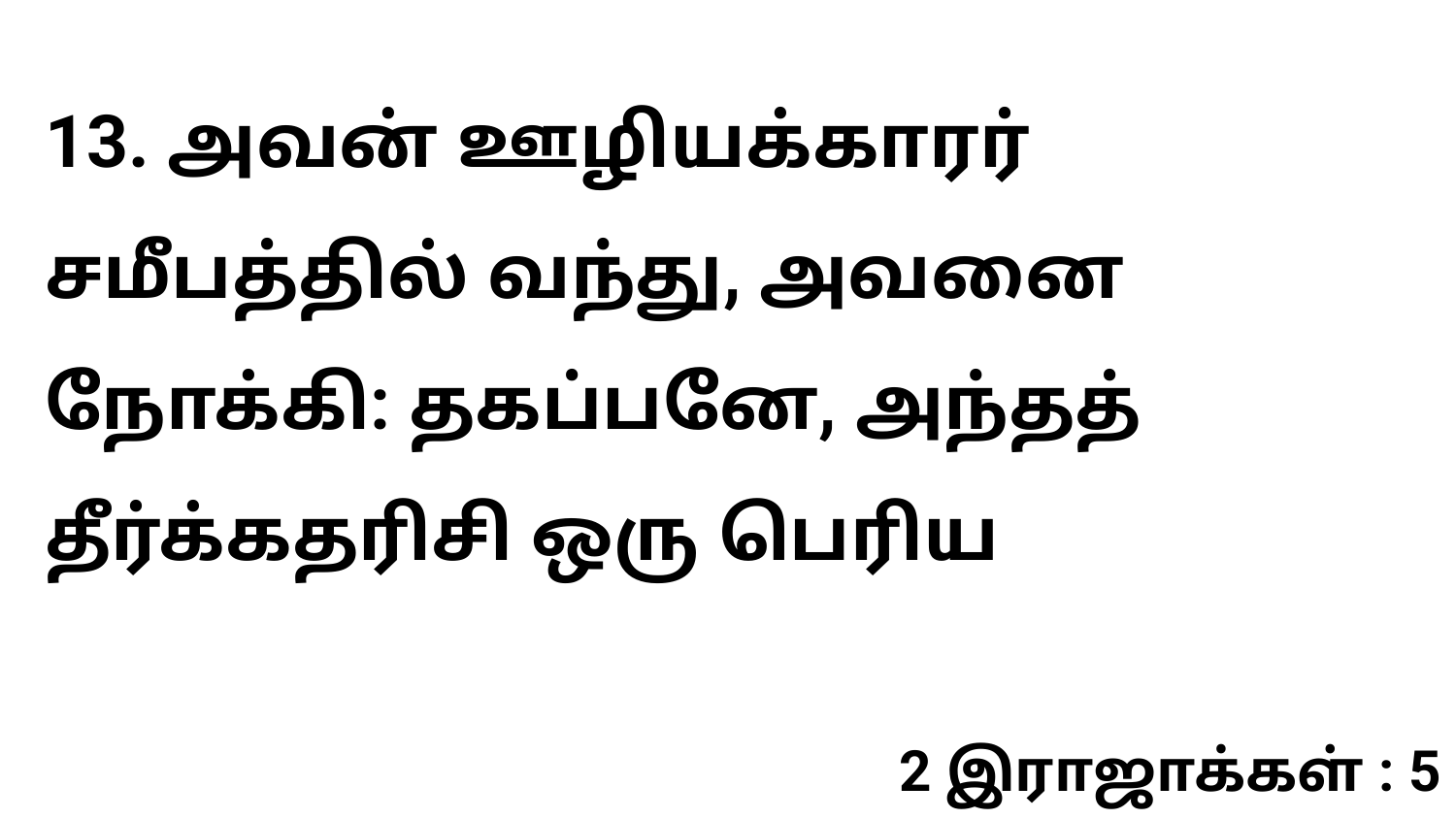

13. அவன் ஊழியக்காரர் சமீபத்தில் வந்து, அவனை நோக்கி: தகப்பனே, அந்தத் தீர்க்கதரிசி ஒரு பெரிய
2 இராஜாக்கள் : 5